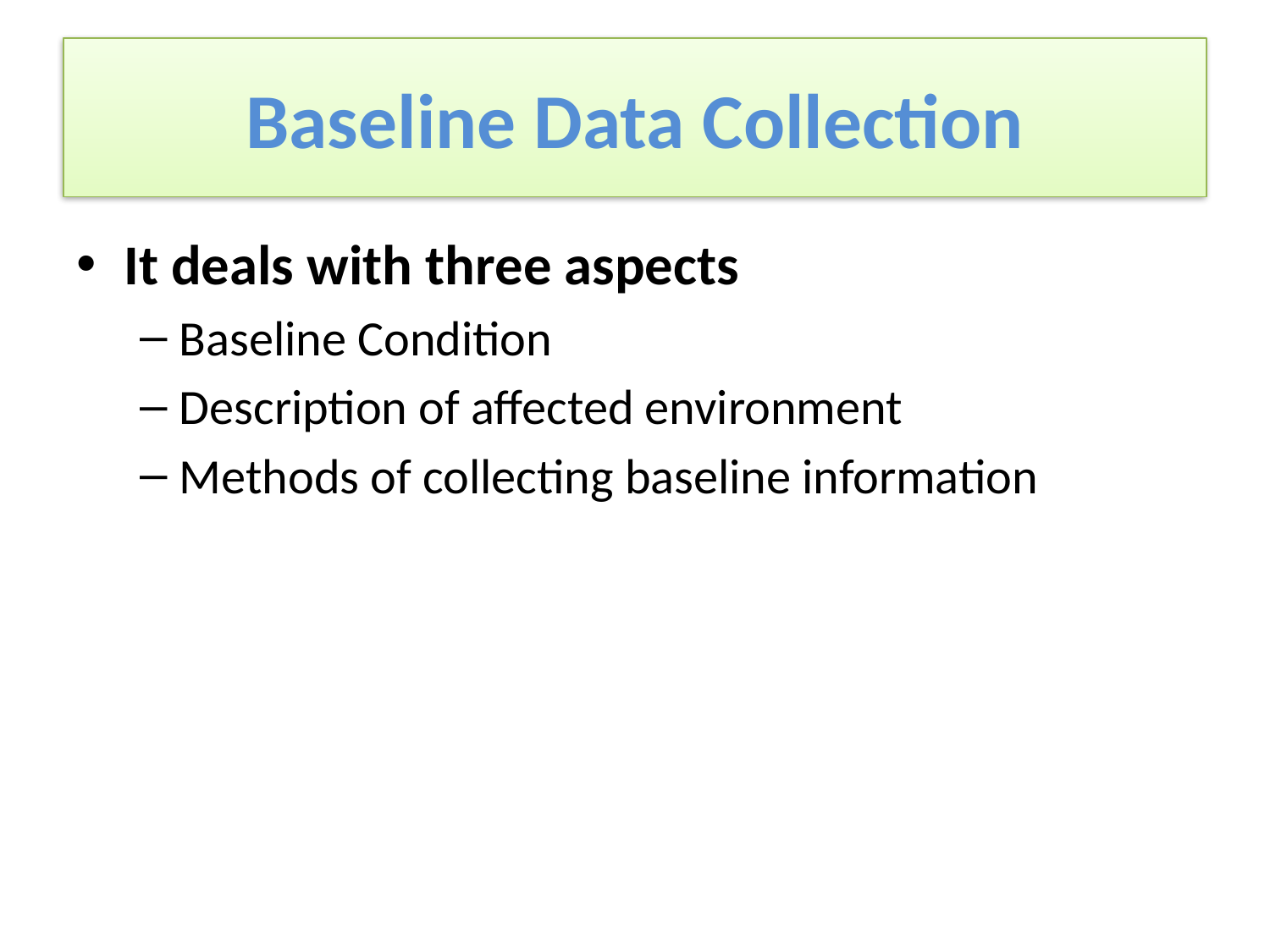

# Baseline Data Collection
It deals with three aspects
Baseline Condition
Description of affected environment
Methods of collecting baseline information